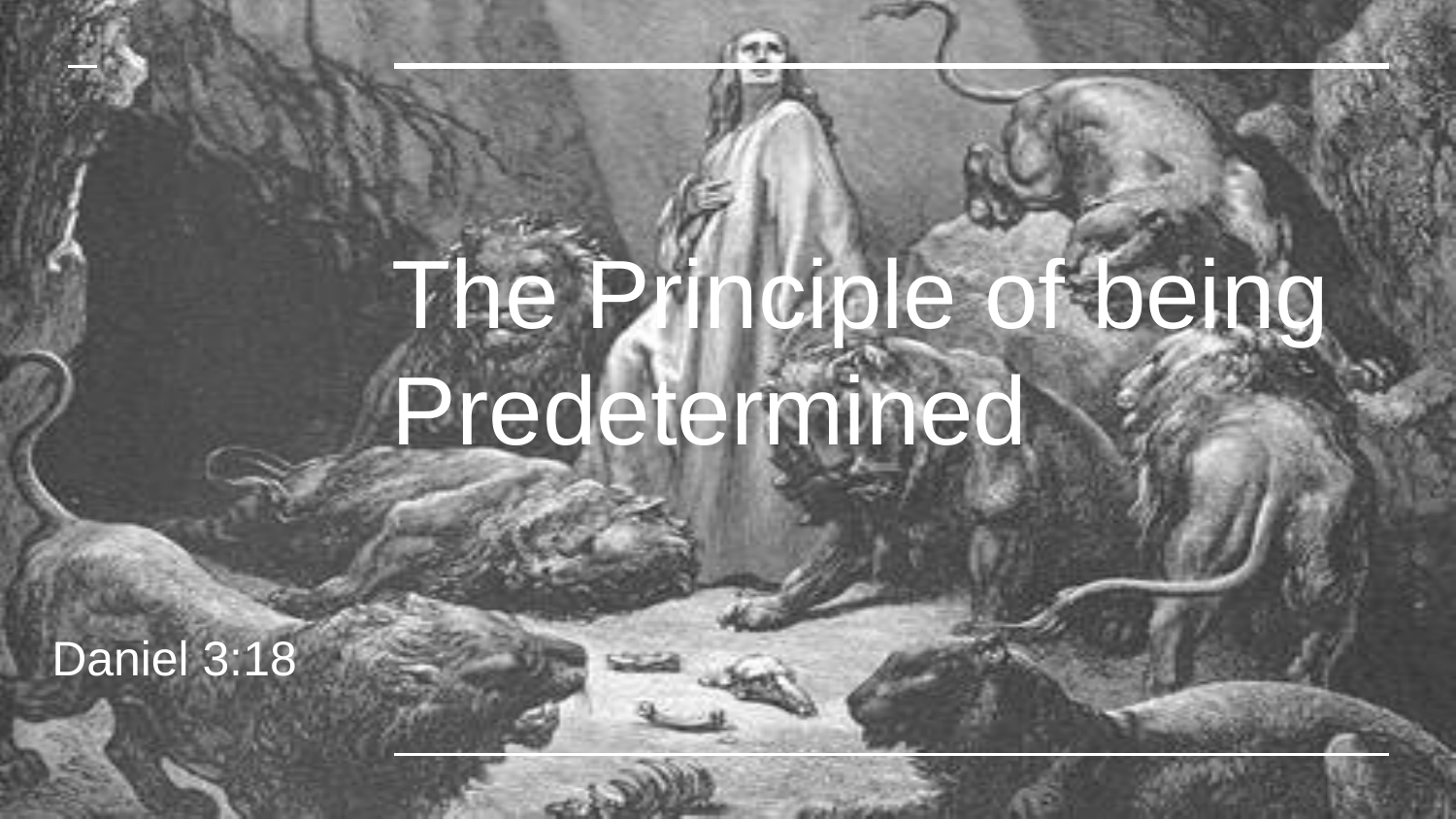

# The Principle of being Predetermined
Daniel 3:18